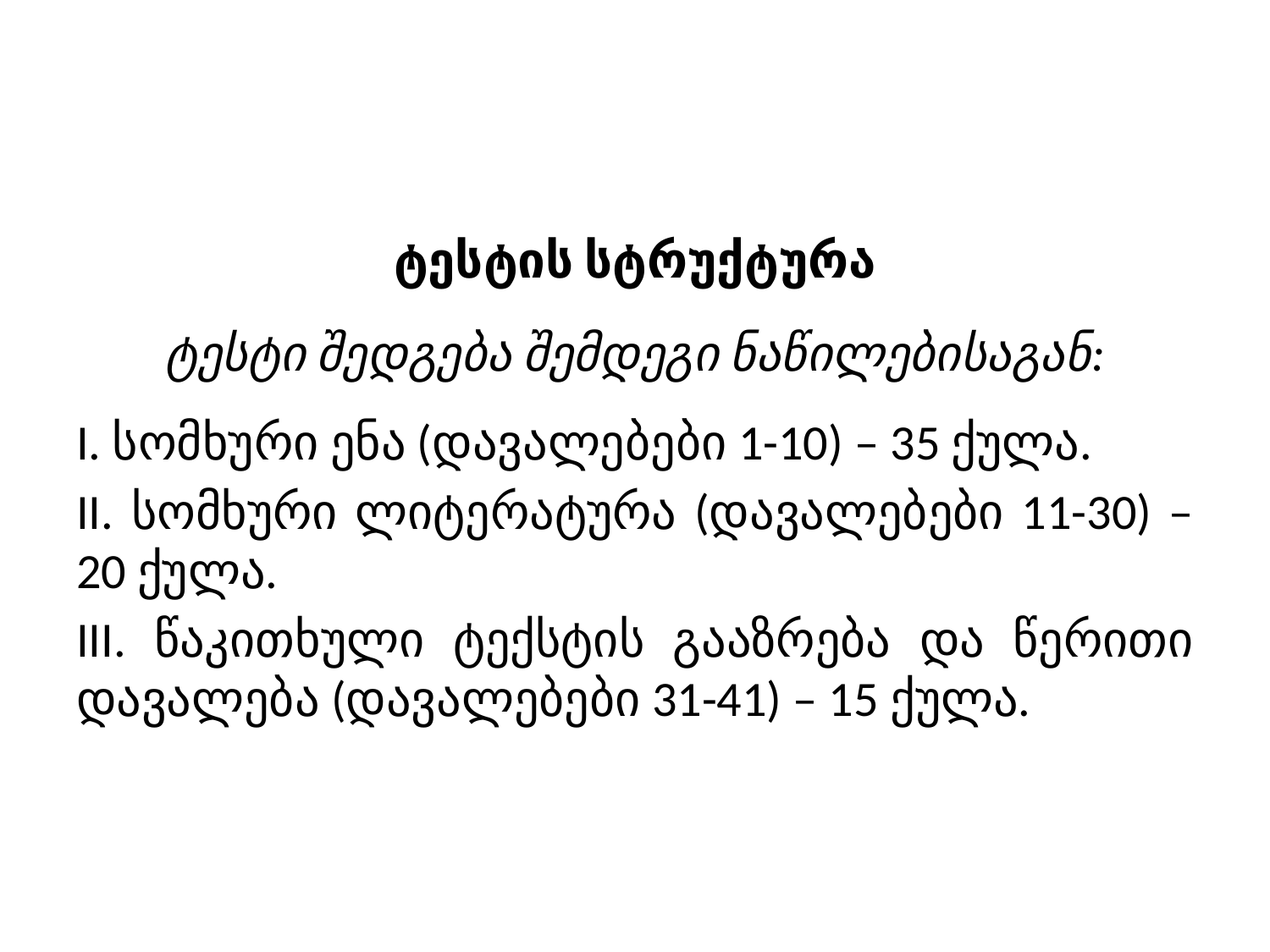

ტესტის სტრუქტურა

ტესტი შედგება შემდეგი ნაწილებისაგან:

I. სომხური ენა (დავალებები 1-10) – 35 ქულა.
II. სომხური ლიტერატურა (დავალებები 11-30) – 20 ქულა.
III. წაკითხული ტექსტის გააზრება და წერითი დავალება (დავალებები 31-41) – 15 ქულა.